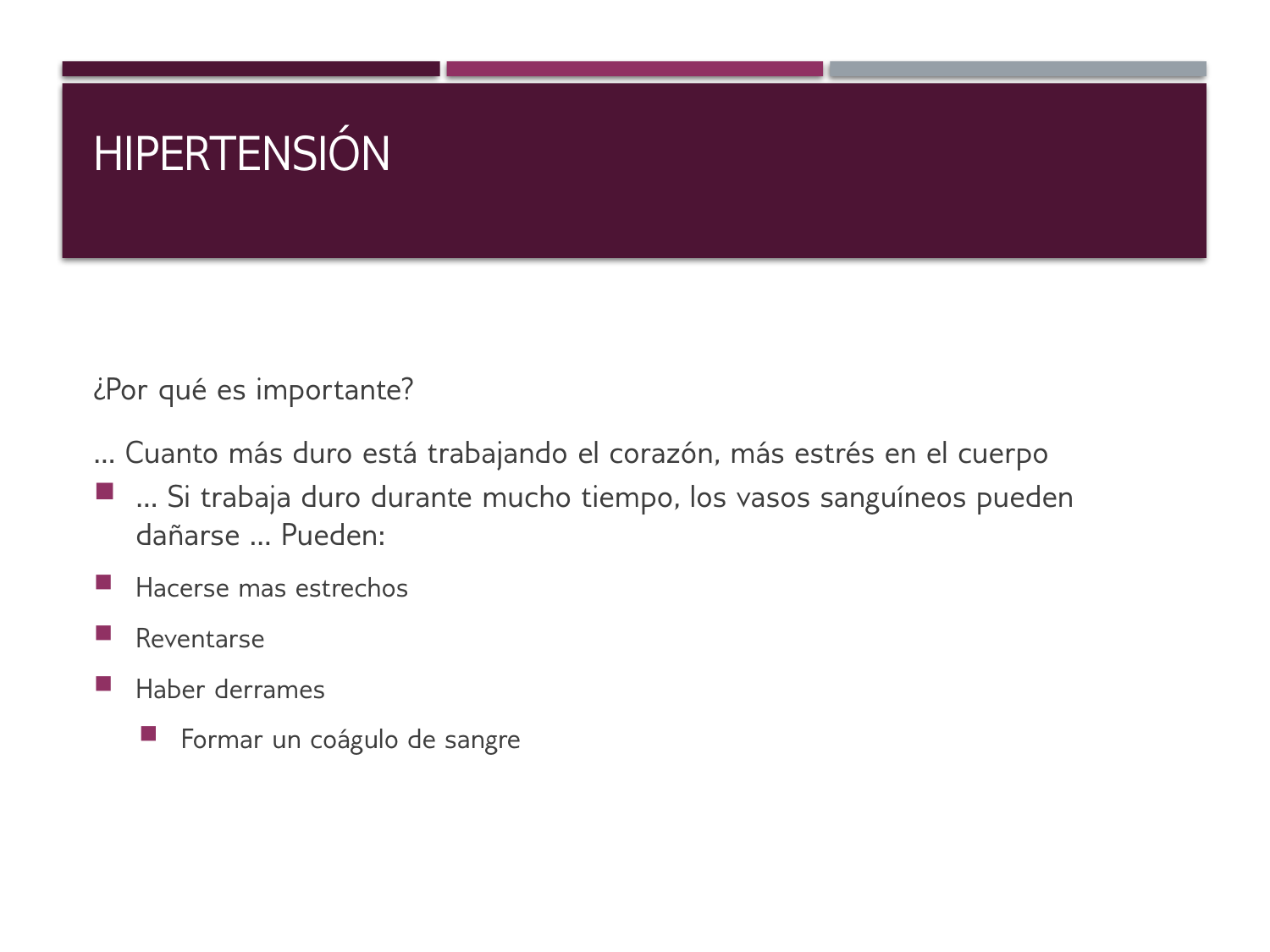

# Hipertensión

¿Por qué es importante?
... Cuanto más duro está trabajando el corazón, más estrés en el cuerpo
... Si trabaja duro durante mucho tiempo, los vasos sanguíneos pueden dañarse ... Pueden:
Hacerse mas estrechos
Reventarse
Haber derrames
Formar un coágulo de sangre